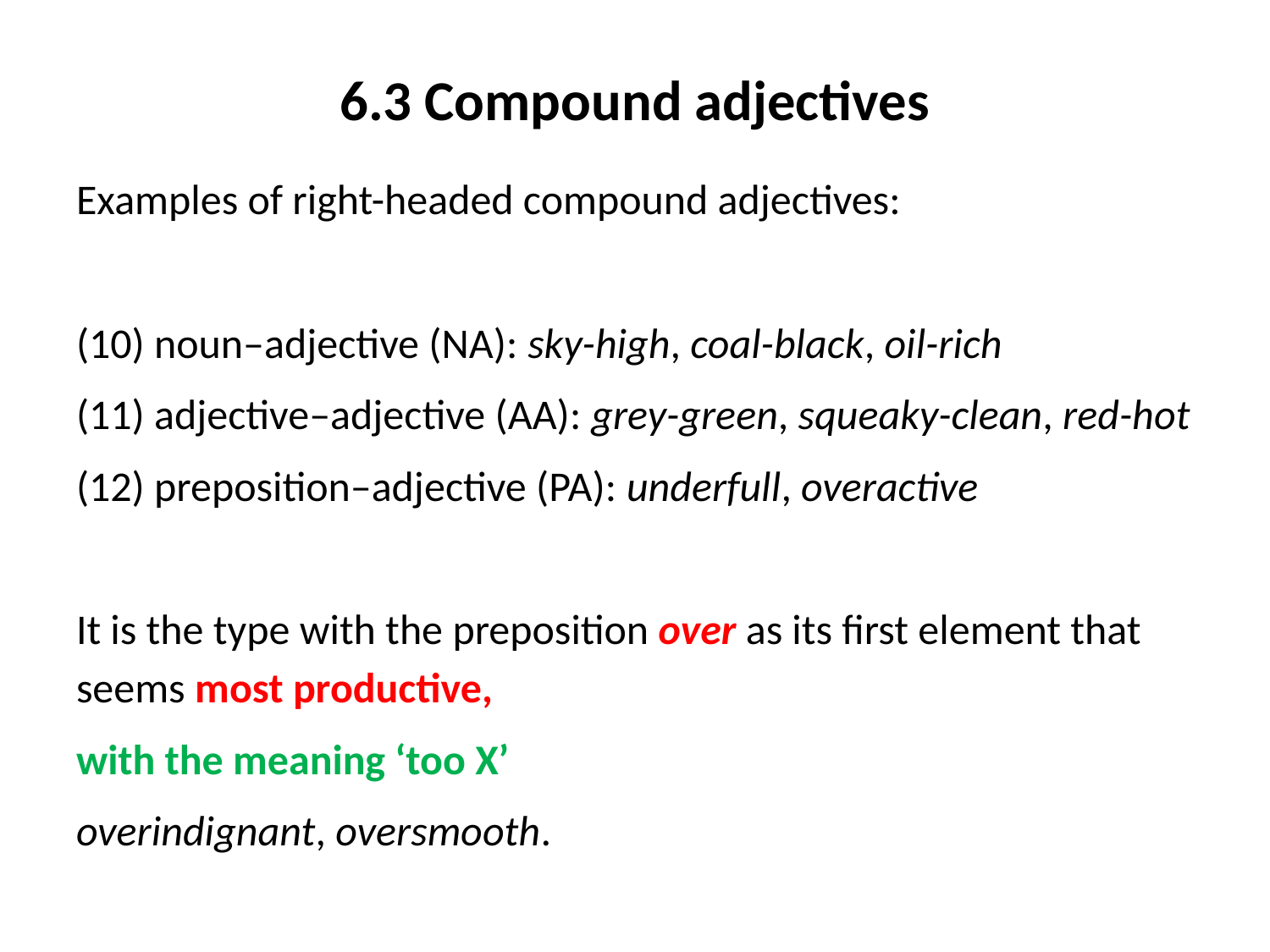

# 6.3 Compound adjectives
Examples of right-headed compound adjectives:

(10) noun–adjective (NA): sky-high, coal-black, oil-rich
(11) adjective–adjective (AA): grey-green, squeaky-clean, red-hot
(12) preposition–adjective (PA): underfull, overactive

It is the type with the preposition over as its first element that seems most productive,
with the meaning ‘too X’
overindignant, oversmooth.